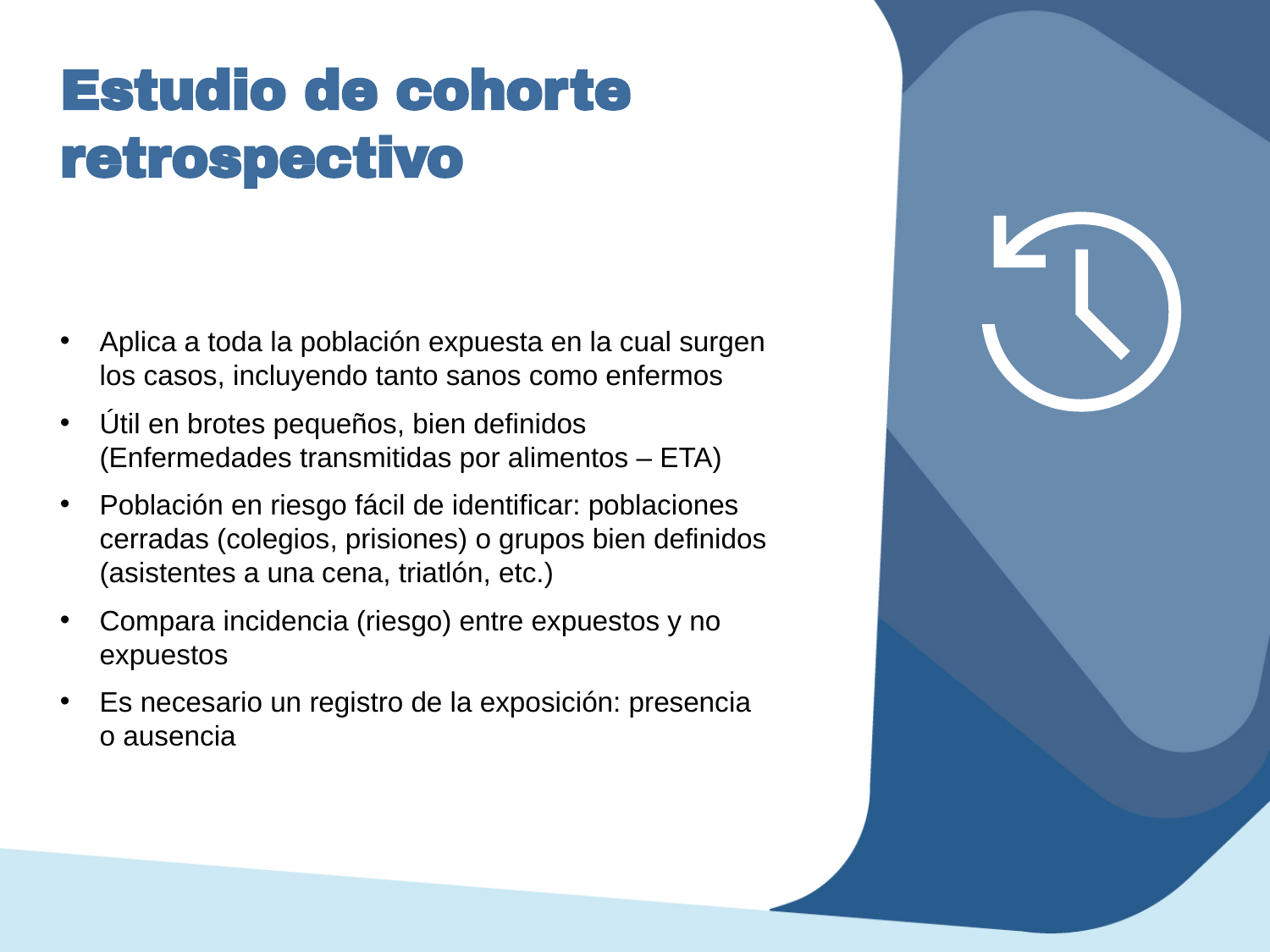

Estudio de cohorte retrospectivo
Aplica a toda la población expuesta en la cual surgen los casos, incluyendo tanto sanos como enfermos
Útil en brotes pequeños, bien definidos (Enfermedades transmitidas por alimentos – ETA)
Población en riesgo fácil de identificar: poblaciones cerradas (colegios, prisiones) o grupos bien definidos (asistentes a una cena, triatlón, etc.)
Compara incidencia (riesgo) entre expuestos y no expuestos
Es necesario un registro de la exposición: presencia o ausencia